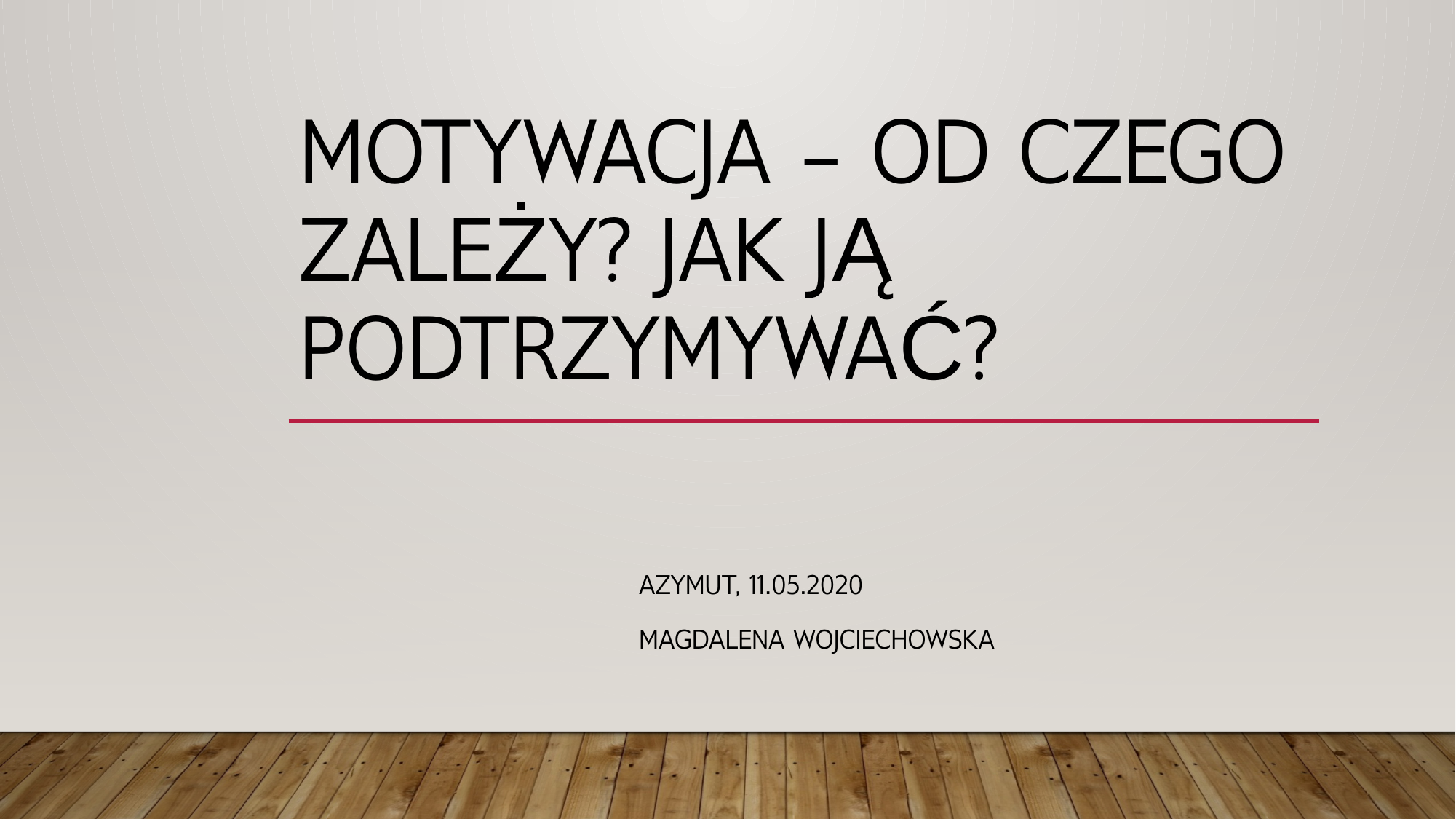

# Motywacja – od czego zależy? Jak ją podtrzymywać?

Azymut, 11.05.2020
Magdalena Wojciechowska